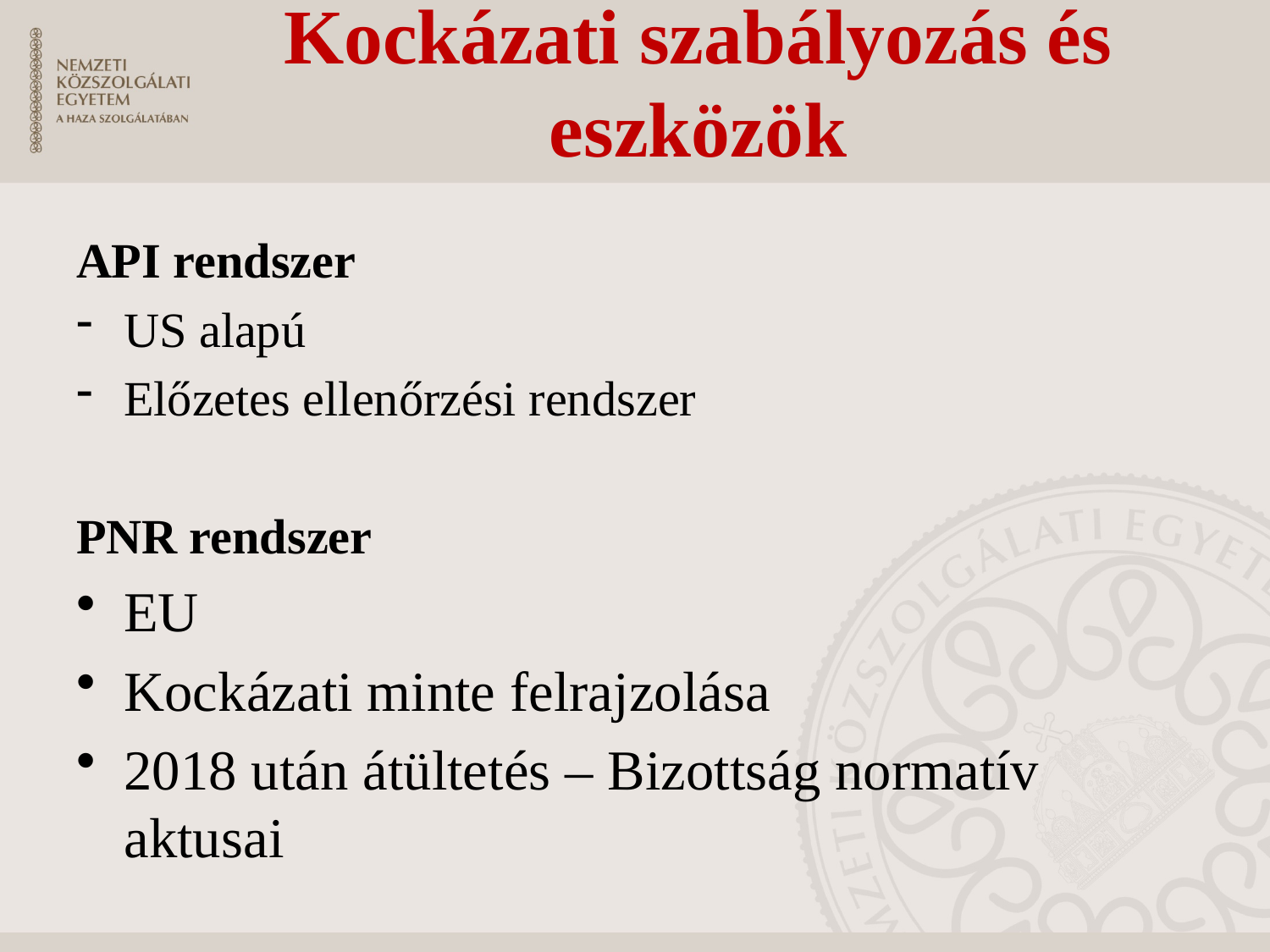

# Kockázati szabályozás és eszközök
API rendszer
US alapú
Előzetes ellenőrzési rendszer

PNR rendszer
EU
Kockázati minte felrajzolása
2018 után átültetés – Bizottság normatív aktusai